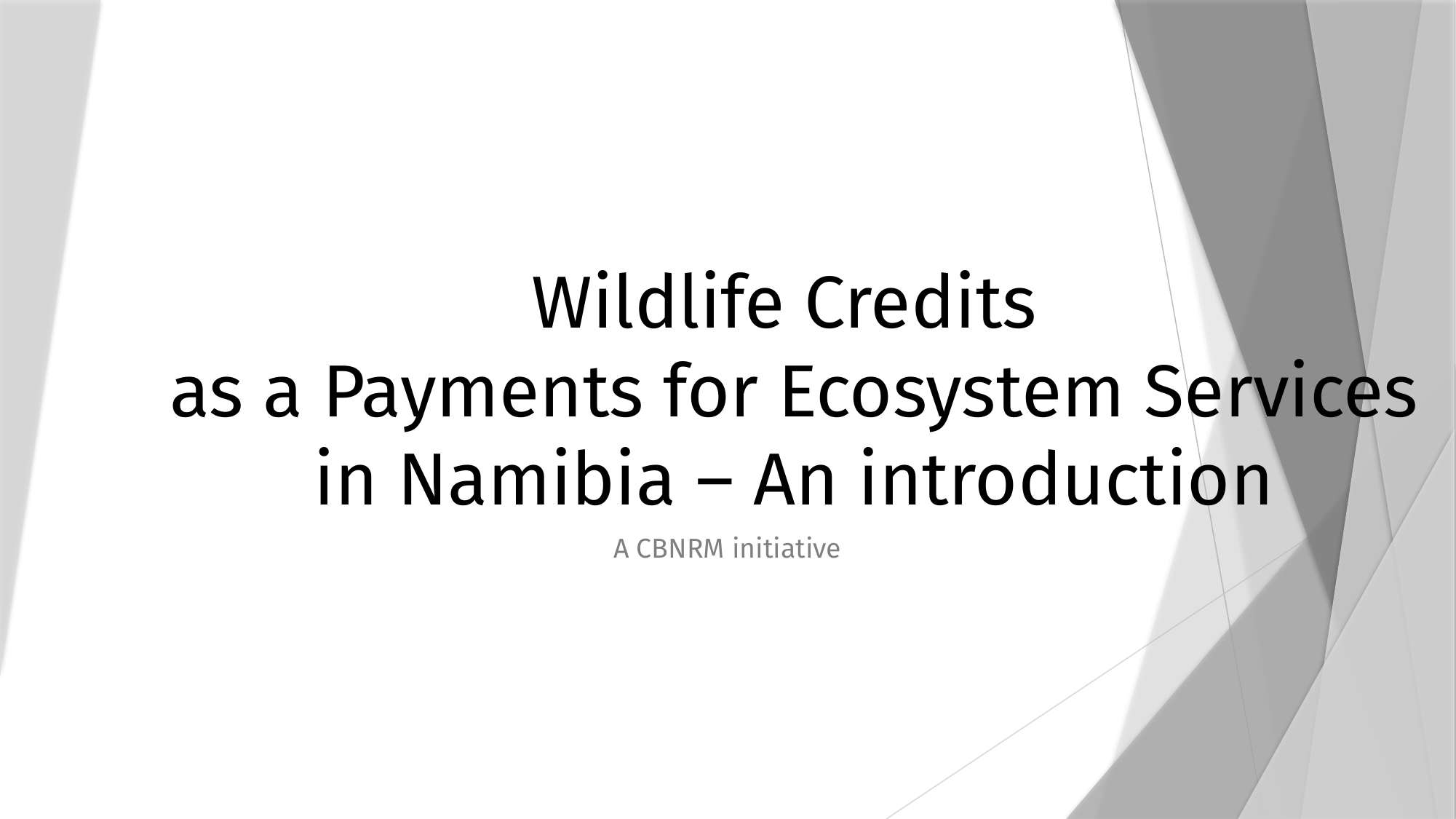

# Wildlife Credits as a Payments for Ecosystem Services in Namibia – An introduction
A CBNRM initiative